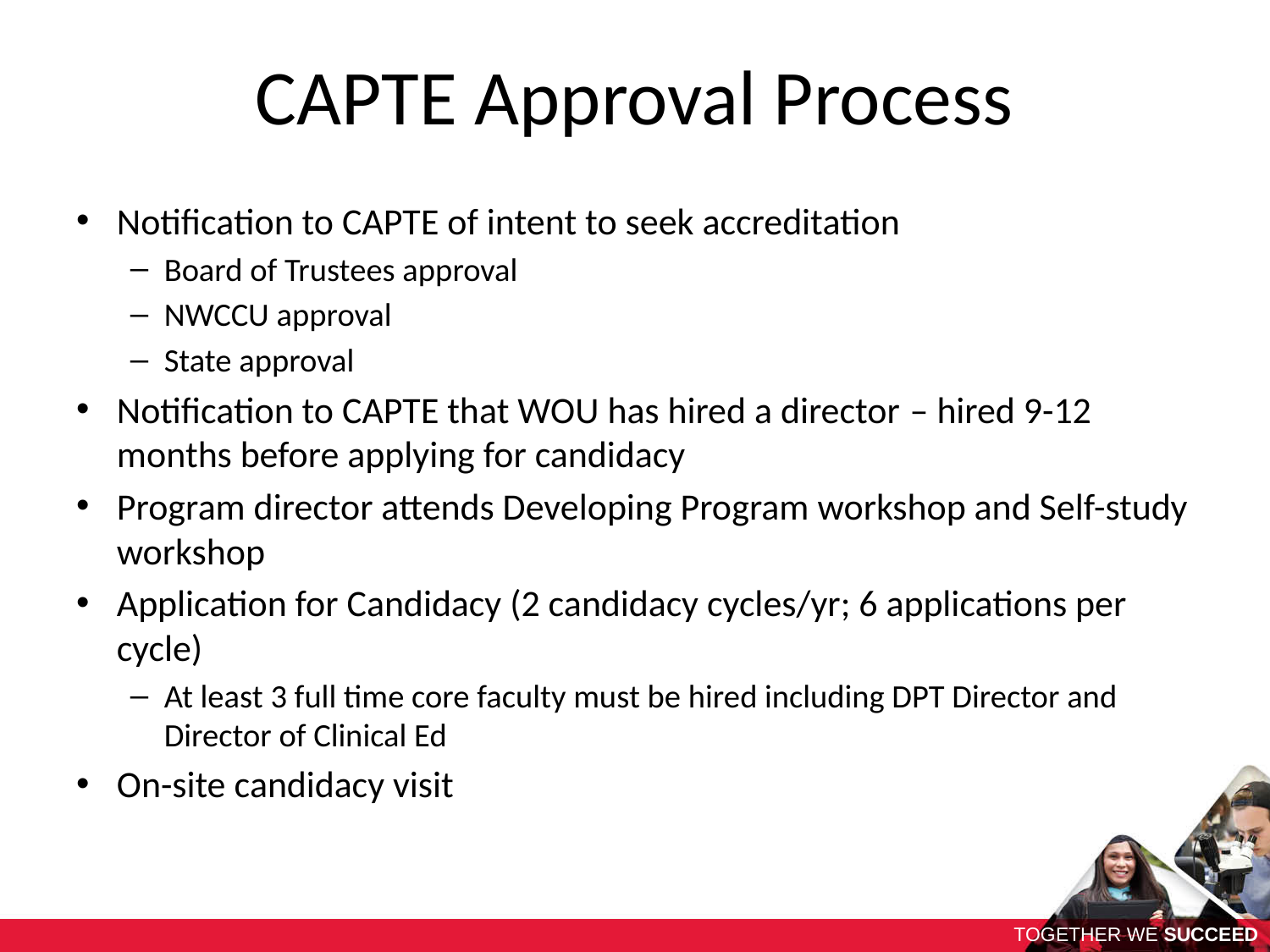

CAPTE Approval Process
Notification to CAPTE of intent to seek accreditation
Board of Trustees approval
NWCCU approval
State approval
Notification to CAPTE that WOU has hired a director – hired 9-12 months before applying for candidacy
Program director attends Developing Program workshop and Self-study workshop
Application for Candidacy (2 candidacy cycles/yr; 6 applications per cycle)
At least 3 full time core faculty must be hired including DPT Director and Director of Clinical Ed
On-site candidacy visit
TOGETHER WE SUCCEED